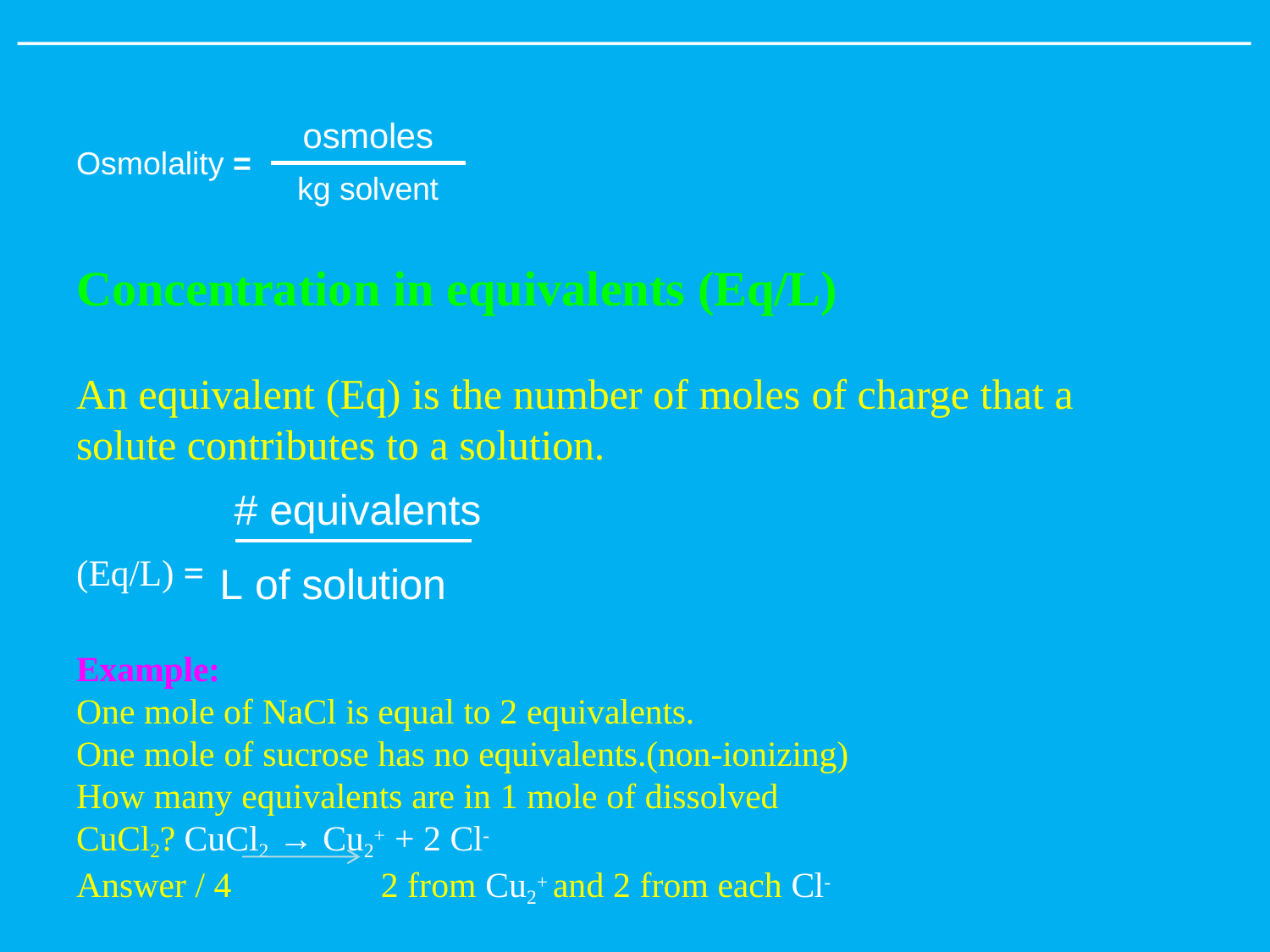

osmoles
Osmolality =

kg solvent
Concentration in equivalents (Eq/L)
An equivalent (Eq) is the number of moles of charge that a solute contributes to a solution.
# equivalents
(Eq/L) = L of solution
Example:
One mole of NaCl is equal to 2 equivalents.
One mole of sucrose has no equivalents.(non-ionizing) How many equivalents are in 1 mole of dissolved CuCl2? CuCl2 → Cu2+ + 2 Cl-
Answer / 4	2 from Cu2+ and 2 from each Cl-